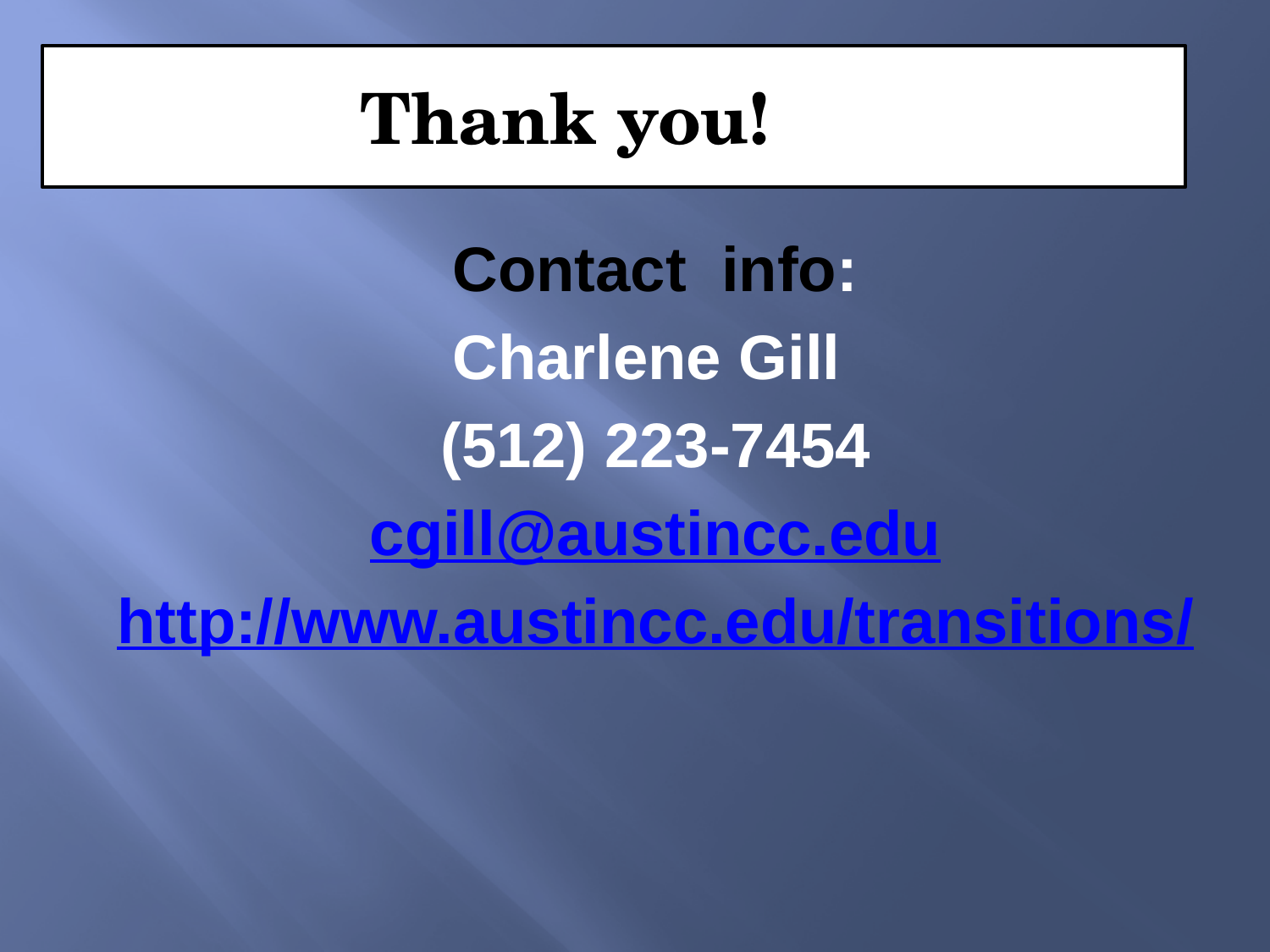

Thank you!
Contact  info:
Charlene Gill
(512) 223-7454
cgill@austincc.edu
http://www.austincc.edu/transitions/